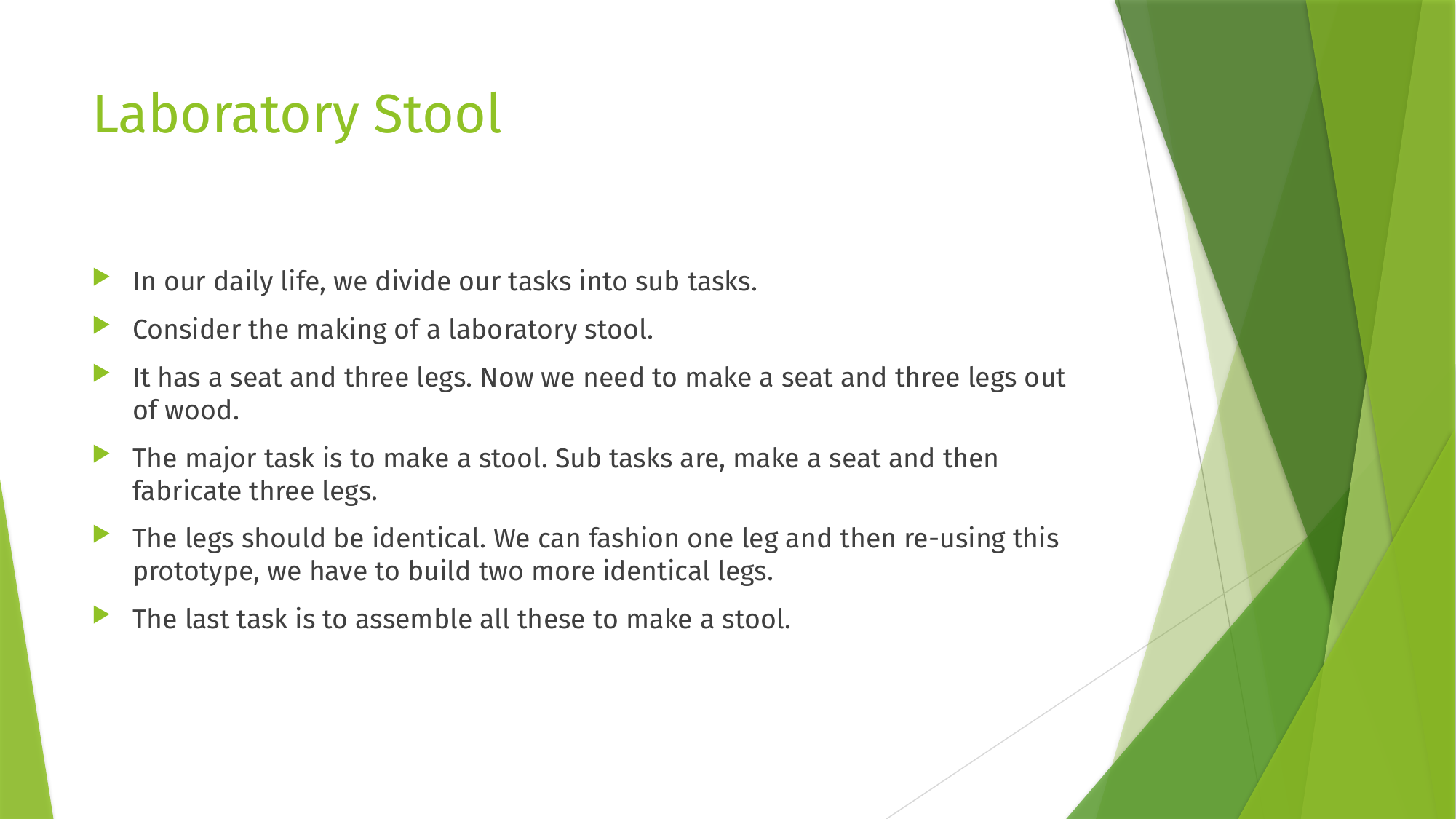

# Laboratory Stool
In our daily life, we divide our tasks into sub tasks.
Consider the making of a laboratory stool.
It has a seat and three legs. Now we need to make a seat and three legs out of wood.
The major task is to make a stool. Sub tasks are, make a seat and then fabricate three legs.
The legs should be identical. We can fashion one leg and then re-using this prototype, we have to build two more identical legs.
The last task is to assemble all these to make a stool.